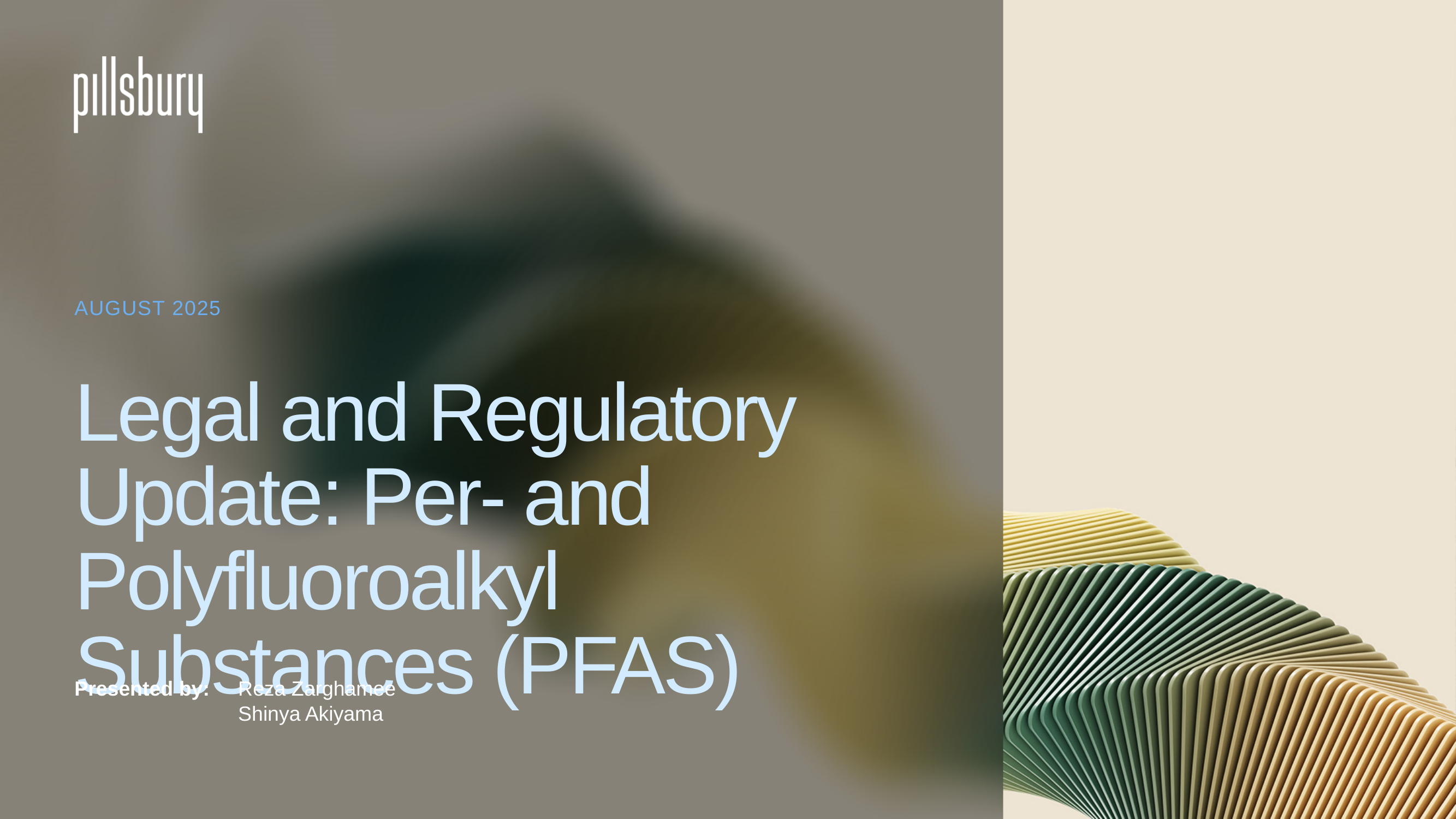

AUGUST 2025
Legal and Regulatory Update: Per- and Polyfluoroalkyl Substances (PFAS)

Presented by:
Reza Zarghamee
Shinya Akiyama